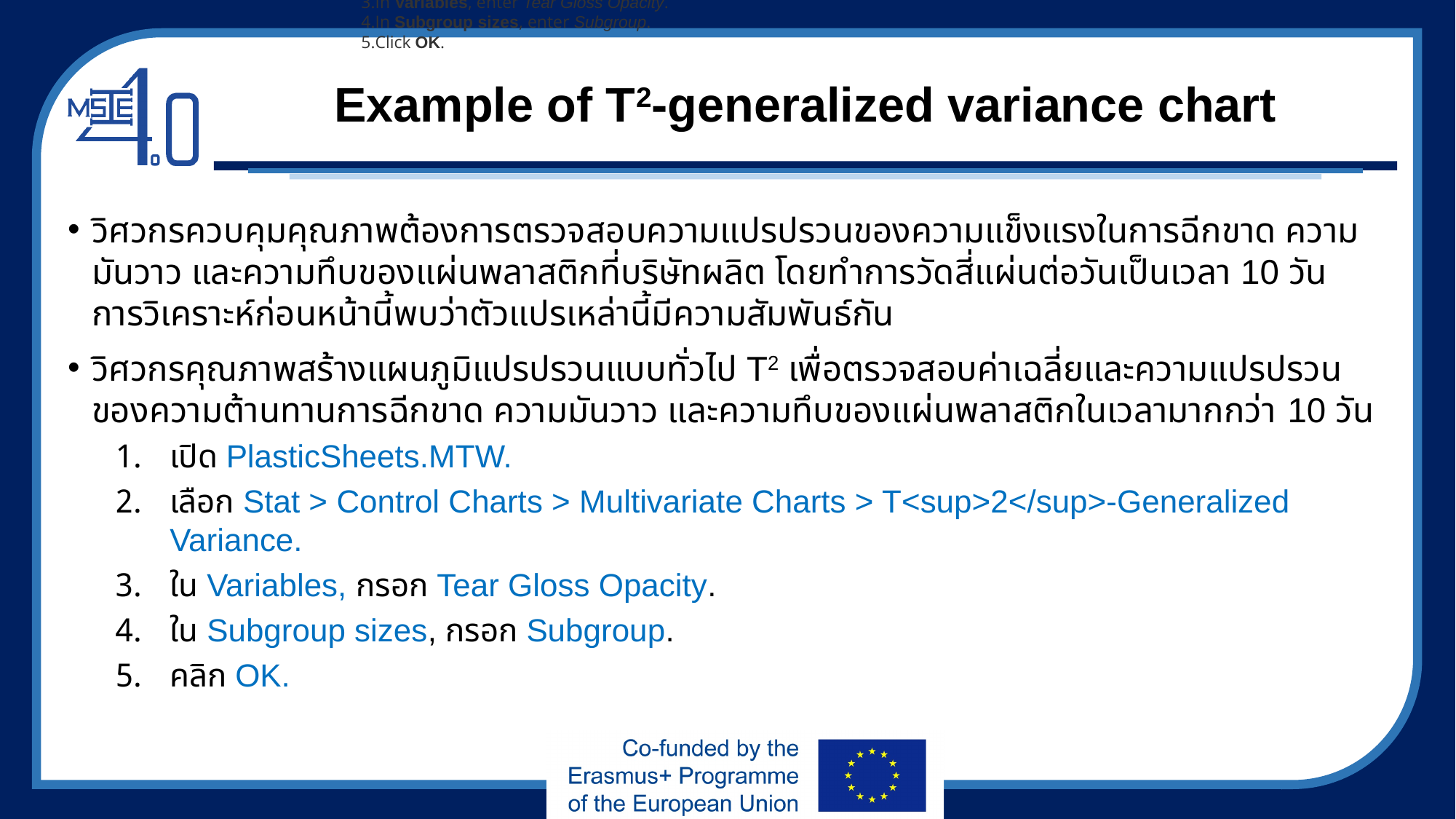

Open the sample data, PlasticSheets.MTW.
Choose Stat > Control Charts > Multivariate Charts > T<sup>2</sup>-Generalized Variance.
In Variables, enter Tear Gloss Opacity.
In Subgroup sizes, enter Subgroup.
Click OK.

# Example of T2-generalized variance chart
วิศวกรควบคุมคุณภาพต้องการตรวจสอบความแปรปรวนของความแข็งแรงในการฉีกขาด ความมันวาว และความทึบของแผ่นพลาสติกที่บริษัทผลิต โดยทำการวัดสี่แผ่นต่อวันเป็นเวลา 10 วัน การวิเคราะห์ก่อนหน้านี้พบว่าตัวแปรเหล่านี้มีความสัมพันธ์กัน
วิศวกรคุณภาพสร้างแผนภูมิแปรปรวนแบบทั่วไป T2 เพื่อตรวจสอบค่าเฉลี่ยและความแปรปรวนของความต้านทานการฉีกขาด ความมันวาว และความทึบของแผ่นพลาสติกในเวลามากกว่า 10 วัน
เปิด PlasticSheets.MTW.
เลือก Stat > Control Charts > Multivariate Charts > T<sup>2</sup>-Generalized Variance.
ใน Variables, กรอก Tear Gloss Opacity.
ใน Subgroup sizes, กรอก Subgroup.
คลิก OK.